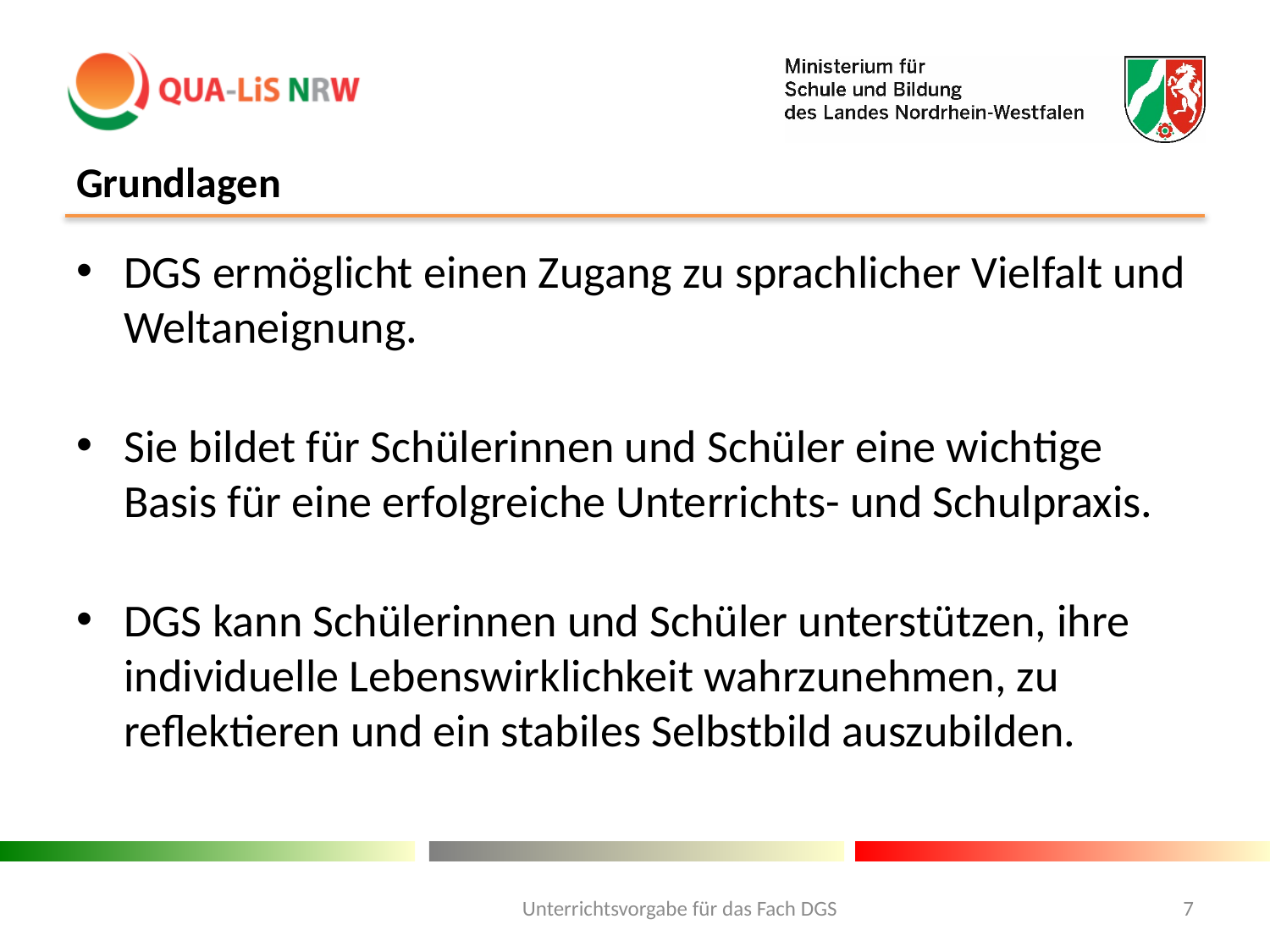

# Grundlagen
DGS ermöglicht einen Zugang zu sprachlicher Vielfalt und Weltaneignung.
Sie bildet für Schülerinnen und Schüler eine wichtige Basis für eine erfolgreiche Unterrichts- und Schulpraxis.
DGS kann Schülerinnen und Schüler unterstützen, ihre individuelle Lebenswirklichkeit wahrzunehmen, zu reflektieren und ein stabiles Selbstbild auszubilden.
Unterrichtsvorgabe für das Fach DGS
7